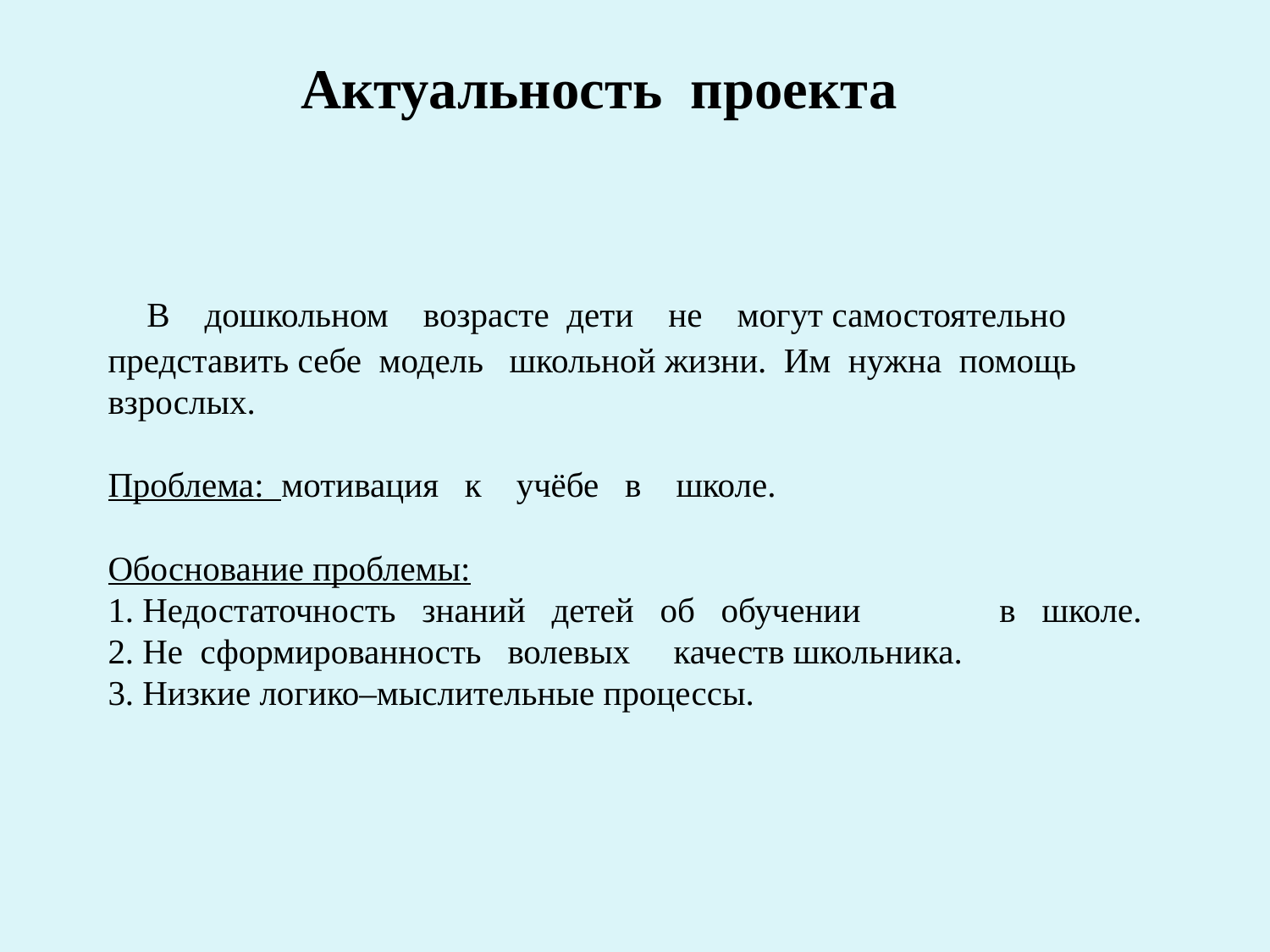

Актуальность  проекта
# В    дошкольном    возрасте  дети    не    могут самостоятельно представить себе  модель   школьной жизни.  Им  нужна  помощь  взрослых. Проблема:  мотивация   к    учёбе   в    школе. Обоснование проблемы: 1. Недостаточность   знаний   детей   об   обучении                в   школе. 2. Не  сформированность   волевых     качеств школьника. 3. Низкие логико–мыслительные процессы.